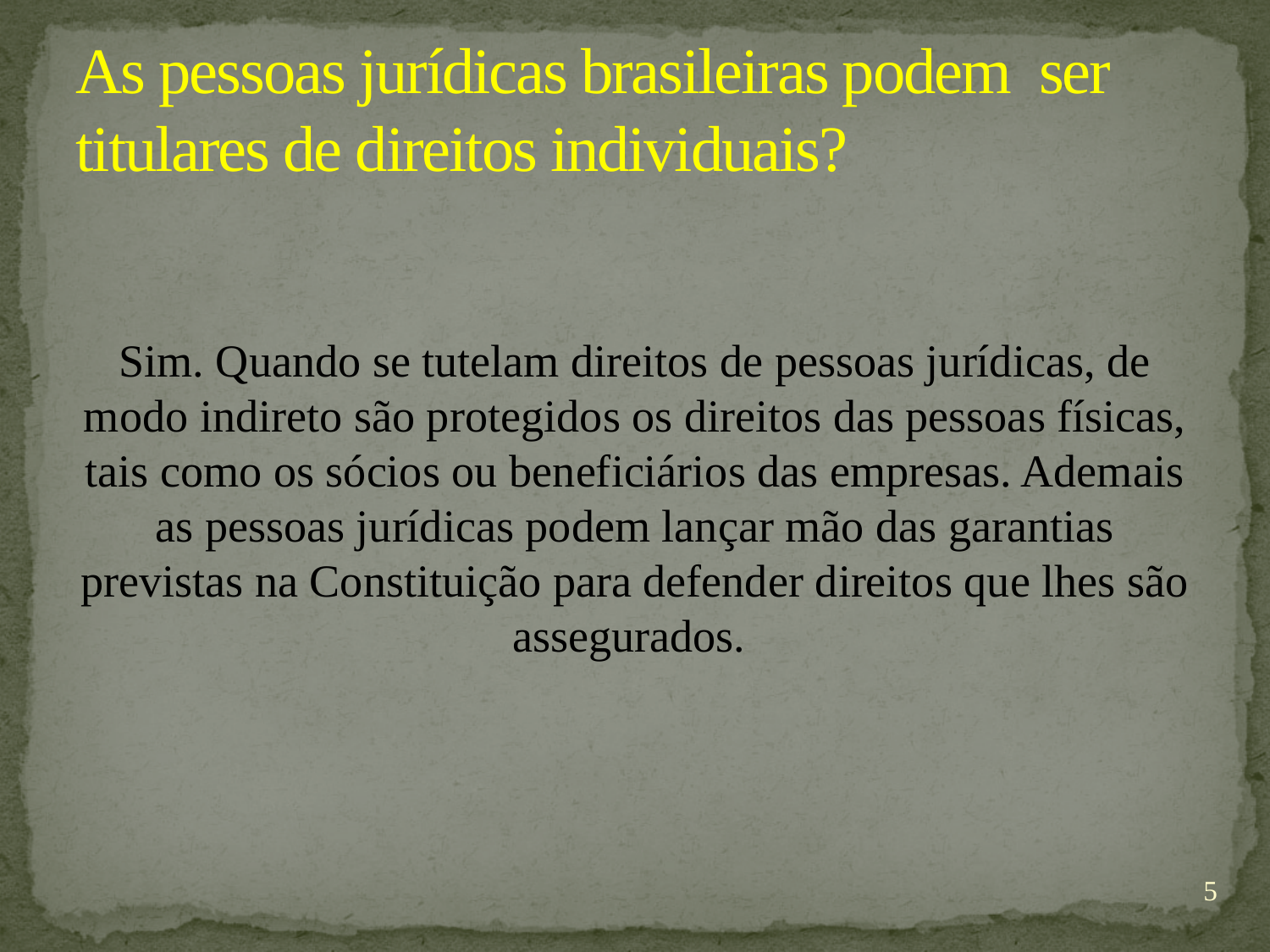

# As pessoas jurídicas brasileiras podem  ser titulares de direitos individuais?
Sim. Quando se tutelam direitos de pessoas jurídicas, de modo indireto são protegidos os direitos das pessoas físicas, tais como os sócios ou beneficiários das empresas. Ademais as pessoas jurídicas podem lançar mão das garantias previstas na Constituição para defender direitos que lhes são assegurados.

5